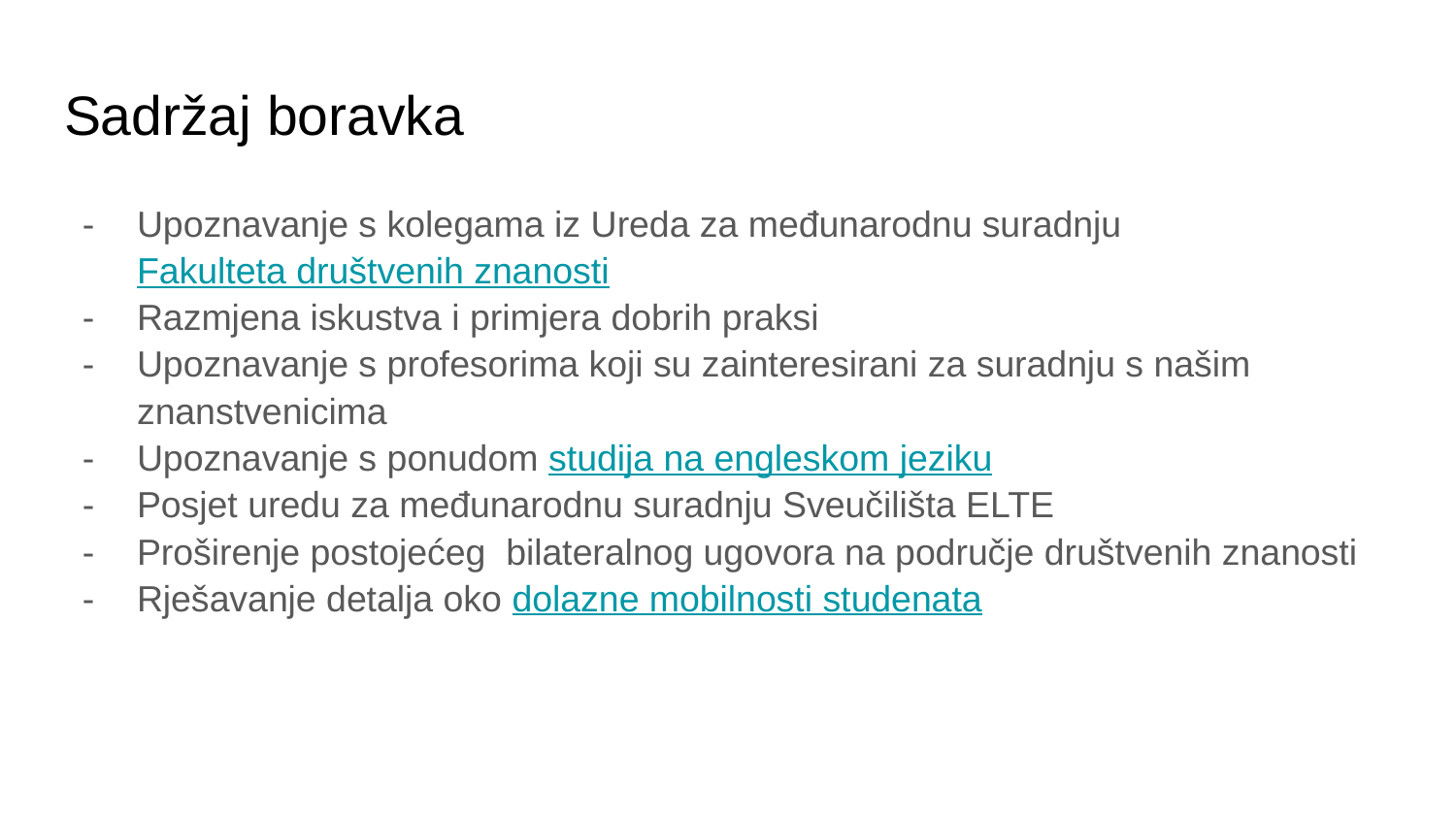

# Sadržaj boravka
Upoznavanje s kolegama iz Ureda za međunarodnu suradnju Fakulteta društvenih znanosti
Razmjena iskustva i primjera dobrih praksi
Upoznavanje s profesorima koji su zainteresirani za suradnju s našim znanstvenicima
Upoznavanje s ponudom studija na engleskom jeziku
Posjet uredu za međunarodnu suradnju Sveučilišta ELTE
Proširenje postojećeg  bilateralnog ugovora na područje društvenih znanosti
Rješavanje detalja oko dolazne mobilnosti studenata